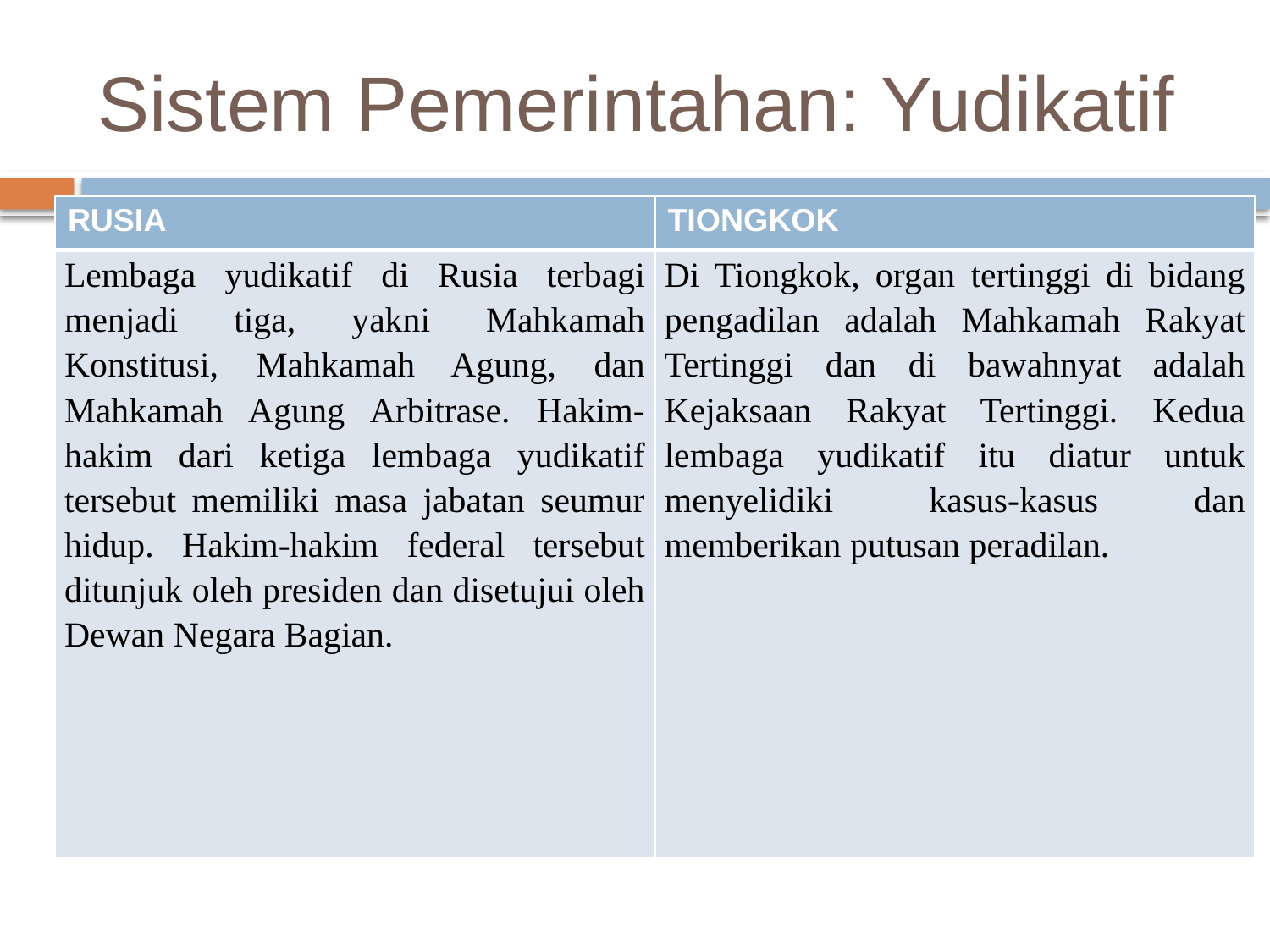

# Sistem Pemerintahan: Yudikatif
| RUSIA | TIONGKOK |
| --- | --- |
| Lembaga yudikatif di Rusia terbagi menjadi tiga, yakni Mahkamah Konstitusi, Mahkamah Agung, dan Mahkamah Agung Arbitrase. Hakim-hakim dari ketiga lembaga yudikatif tersebut memiliki masa jabatan seumur hidup. Hakim-hakim federal tersebut ditunjuk oleh presiden dan disetujui oleh Dewan Negara Bagian. | Di Tiongkok, organ tertinggi di bidang pengadilan adalah Mahkamah Rakyat Tertinggi dan di bawahnyat adalah Kejaksaan Rakyat Tertinggi. Kedua lembaga yudikatif itu diatur untuk menyelidiki kasus-kasus dan memberikan putusan peradilan. |